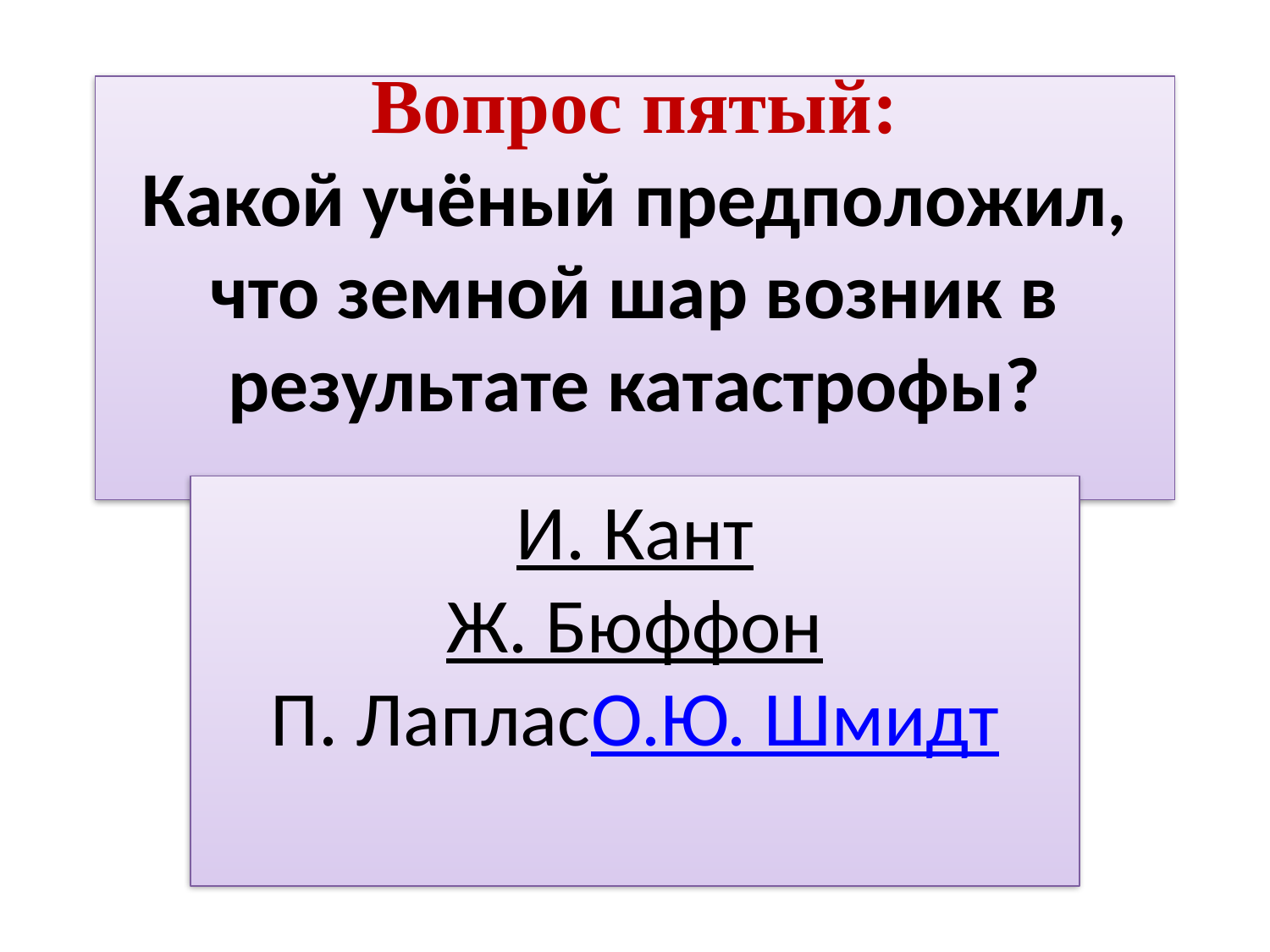

# Вопрос пятый: Какой учёный предположил, что земной шар возник в результате катастрофы?
И. Кант
Ж. Бюффон
П. Лаплас
О.Ю. Шмидт